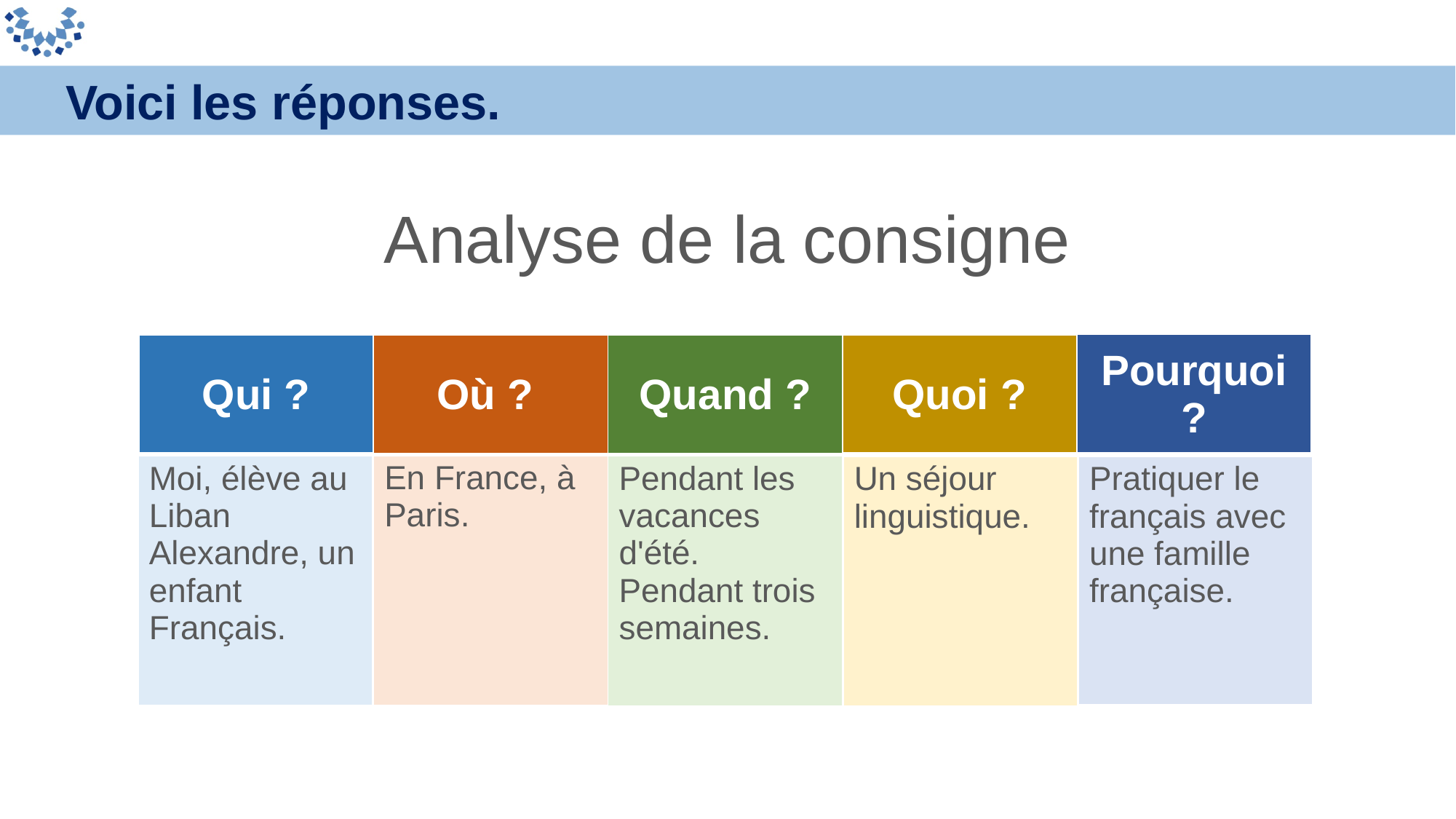

Voici les réponses.
# Analyse de la consigne
| Pourquoi ? |
| --- |
| Où ? |
| --- |
| Qui ? |
| --- |
| Quoi ? |
| --- |
| Quand ? |
| --- |
| En France, à Paris. |
| --- |
| Pendant les vacances d'été. Pendant trois semaines. |
| --- |
| Moi, élève au Liban Alexandre, un enfant Français. |
| --- |
| Un séjour linguistique. |
| --- |
| Pratiquer le français avec une famille française. |
| --- |